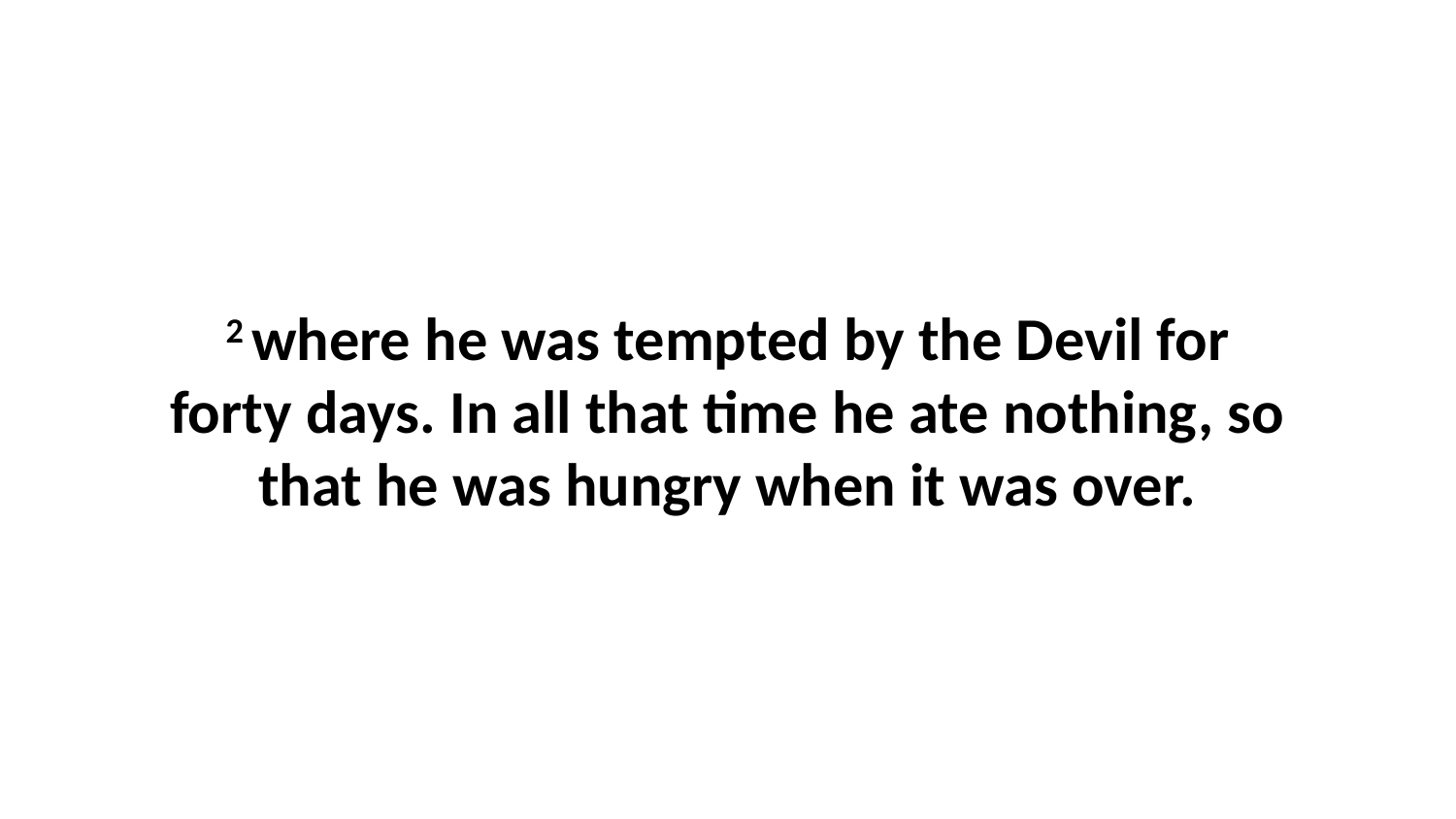

2 where he was tempted by the Devil for forty days. In all that time he ate nothing, so that he was hungry when it was over.